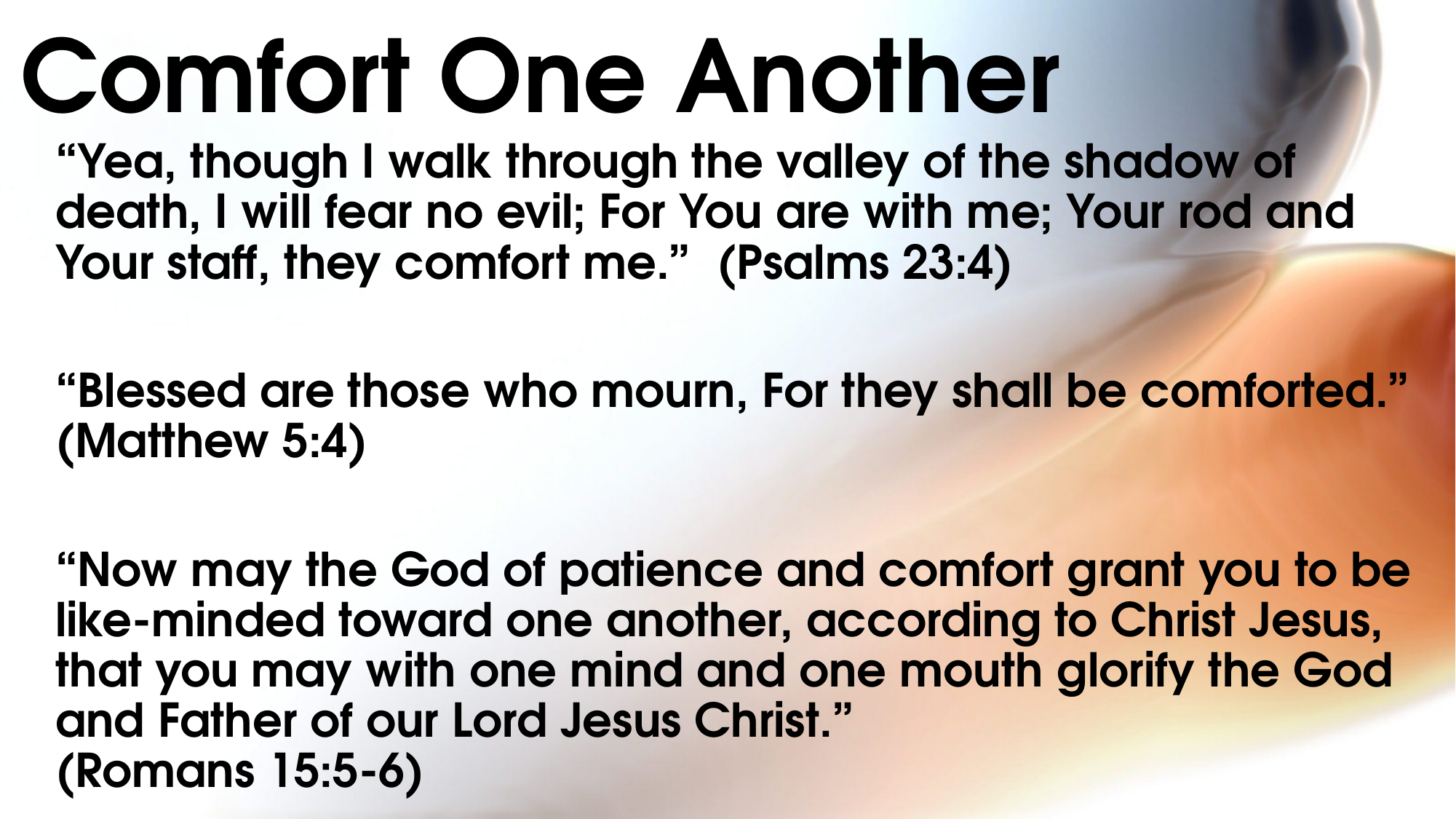

# Comfort One Another
“Yea, though I walk through the valley of the shadow of death, I will fear no evil; For You are with me; Your rod and Your staff, they comfort me.”  (Psalms 23:4)

“Blessed are those who mourn, For they shall be comforted.” (Matthew 5:4)

“Now may the God of patience and comfort grant you to be like-minded toward one another, according to Christ Jesus, that you may with one mind and one mouth glorify the God and Father of our Lord Jesus Christ.”                               (Romans 15:5-6)